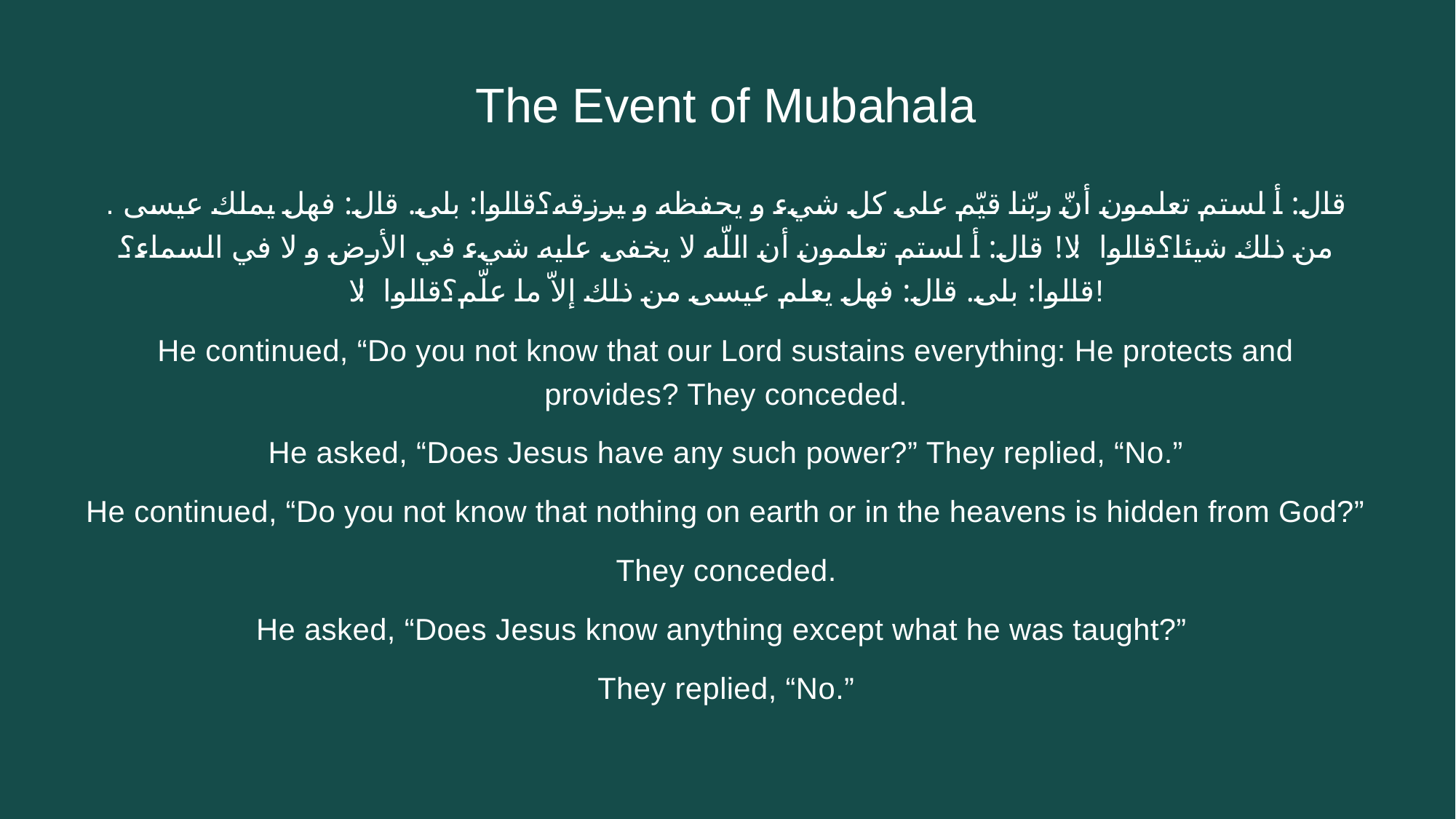

# The Event of Mubahala
. قال: أ لستم تعلمون أنّ ربّنا قيّم على كل شي‌ء و يحفظه و يرزقه؟قالوا: بلى. قال: فهل يملك عيسى من ذلك شيئا؟قالوا: لا! قال: أ لستم تعلمون أن اللّه لا يخفى عليه شي‌ء في الأرض و لا في السماء؟ قالوا: بلى. قال: فهل يعلم عيسى من ذلك إلاّ ما علّم؟قالوا: لا!
He continued, “Do you not know that our Lord sustains everything: He protects and provides? They conceded.
He asked, “Does Jesus have any such power?” They replied, “No.”
He continued, “Do you not know that nothing on earth or in the heavens is hidden from God?”
They conceded.
He asked, “Does Jesus know anything except what he was taught?”
They replied, “No.”